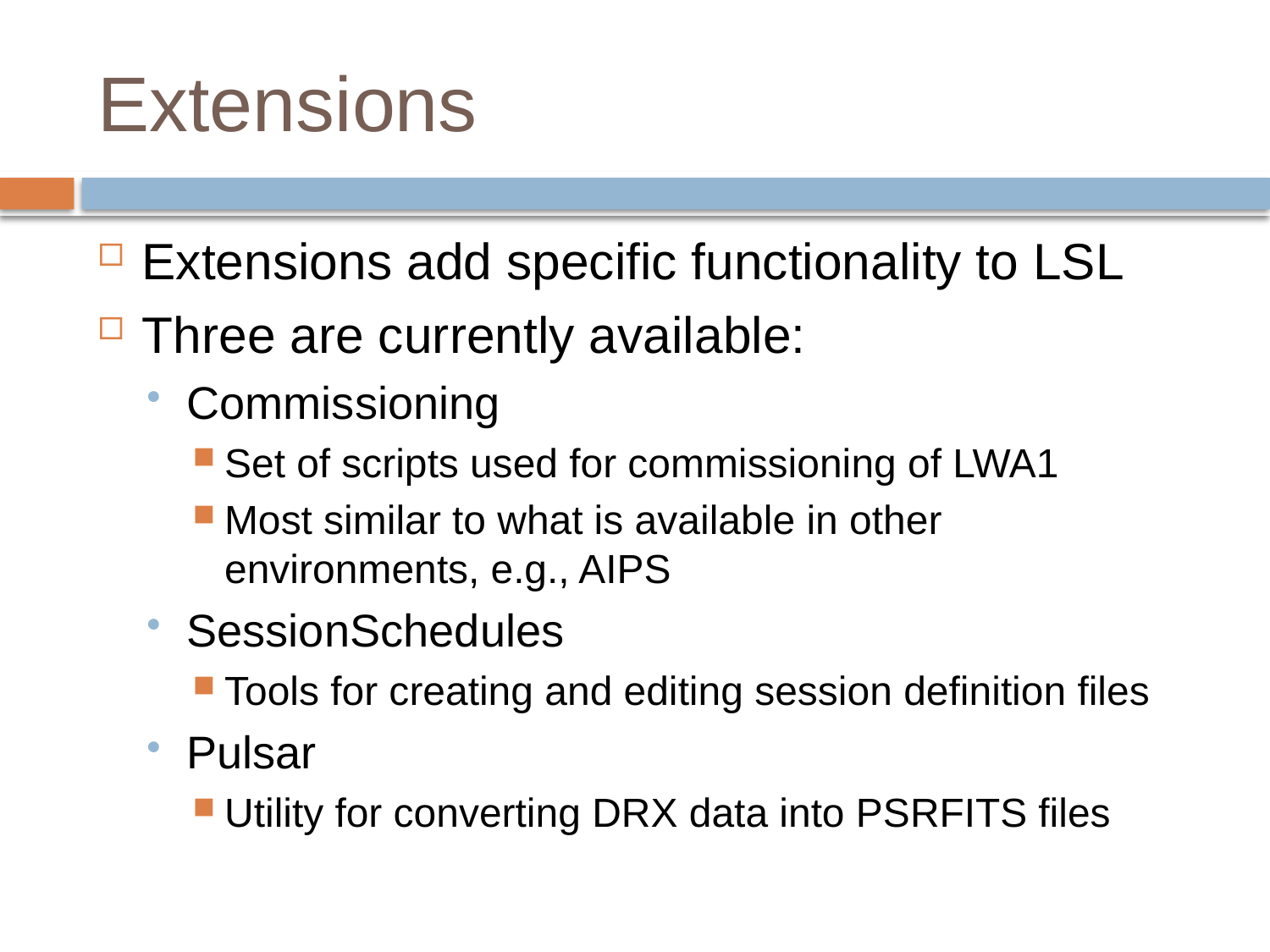

# Extensions
Extensions add specific functionality to LSL
Three are currently available:
Commissioning
Set of scripts used for commissioning of LWA1
Most similar to what is available in other environments, e.g., AIPS
SessionSchedules
Tools for creating and editing session definition files
Pulsar
Utility for converting DRX data into PSRFITS files